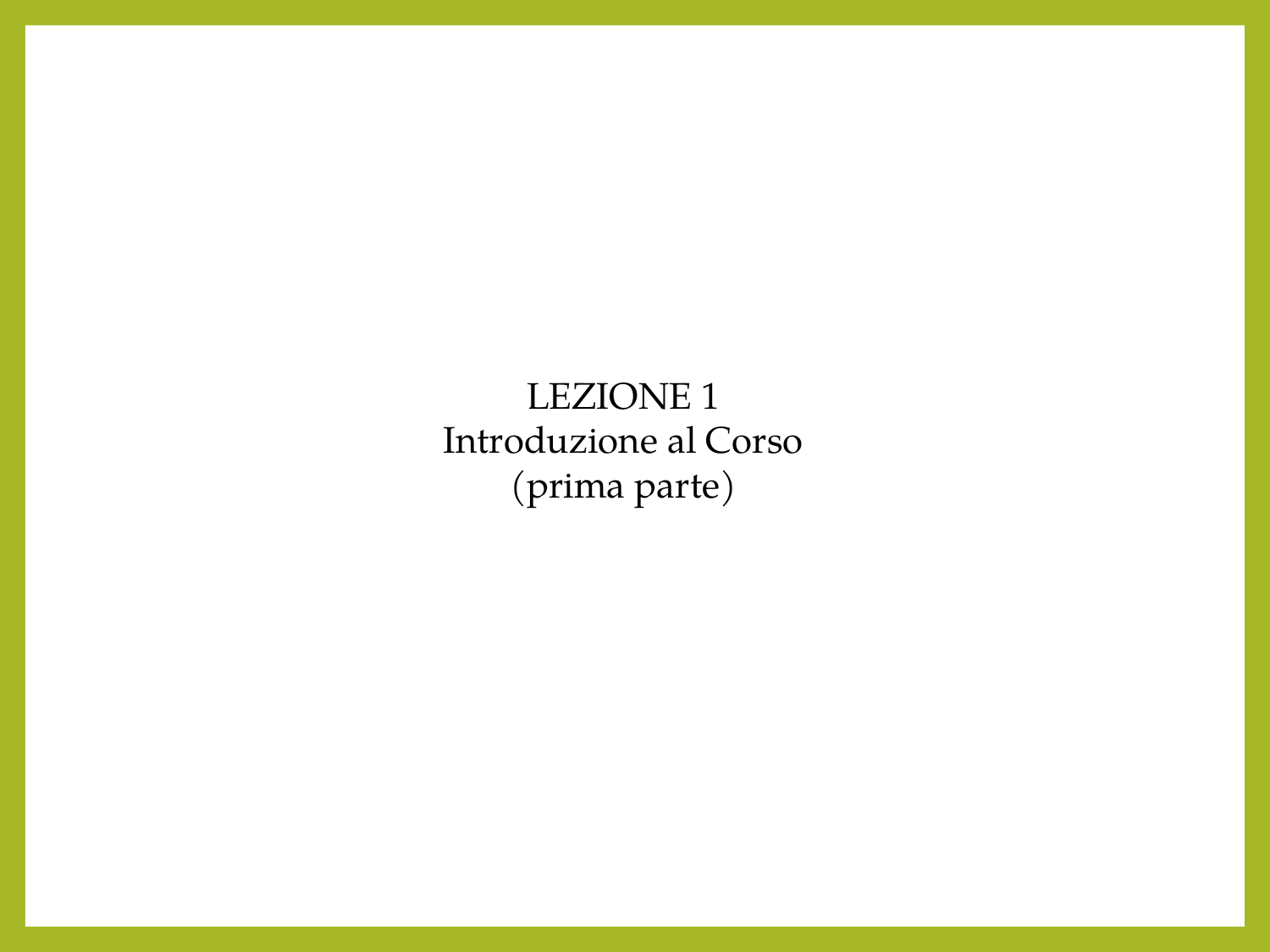

LEZIONE 1
Introduzione al Corso
(prima parte)